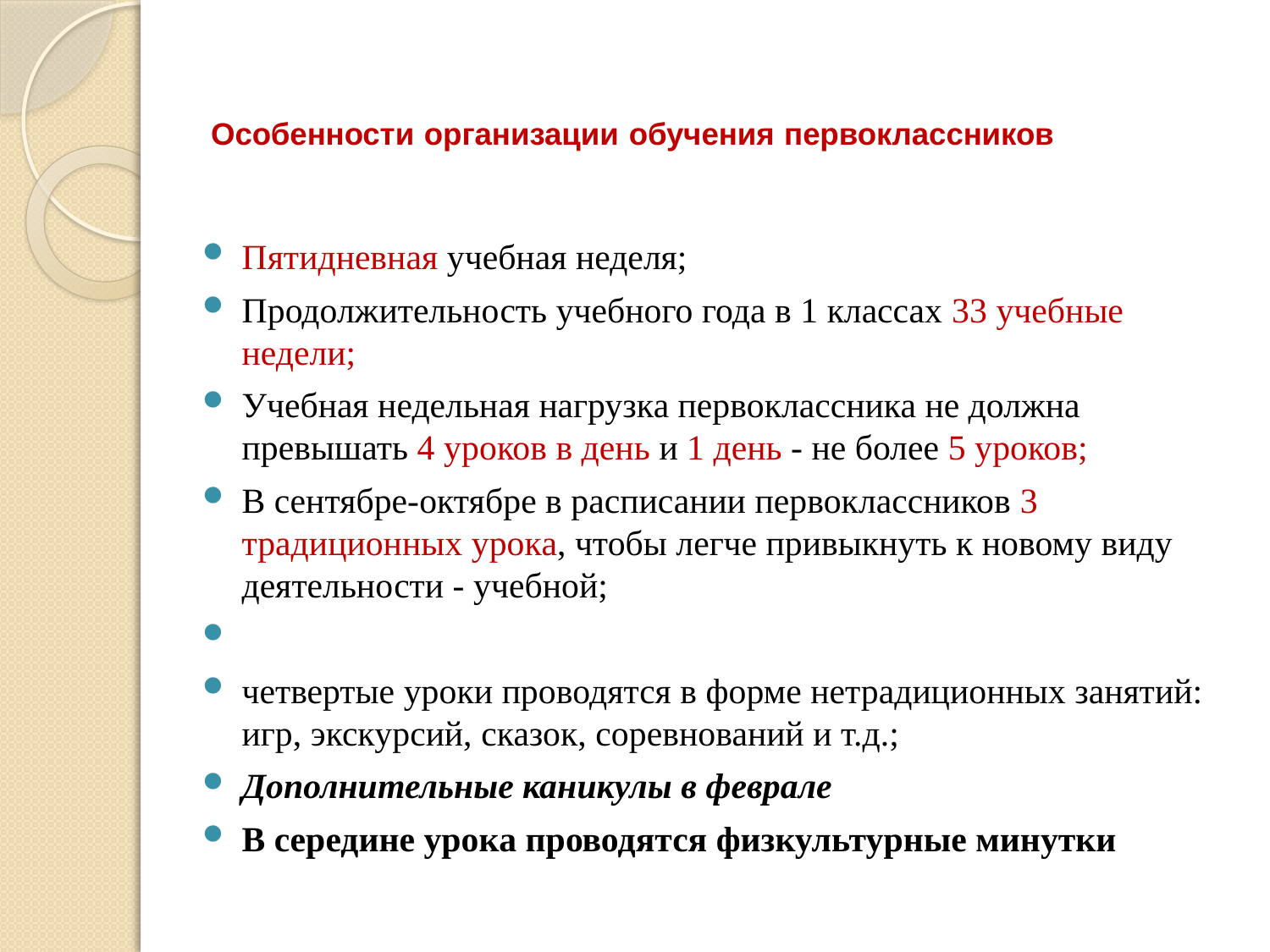

# Особенности организации обучения первоклассников
Пятидневная учебная неделя;
Продолжительность учебного года в 1 классах 33 учебные недели;
Учебная недельная нагрузка первоклассника не должна превышать 4 уроков в день и 1 день - не более 5 уроков;
В сентябре-октябре в расписании первоклассников 3 традиционных урока, чтобы легче привыкнуть к новому виду деятельности - учебной;

четвертые уроки проводятся в форме нетрадиционных занятий: игр, экскурсий, сказок, соревнований и т.д.;
Дополнительные каникулы в феврале
В середине урока проводятся физкультурные минутки